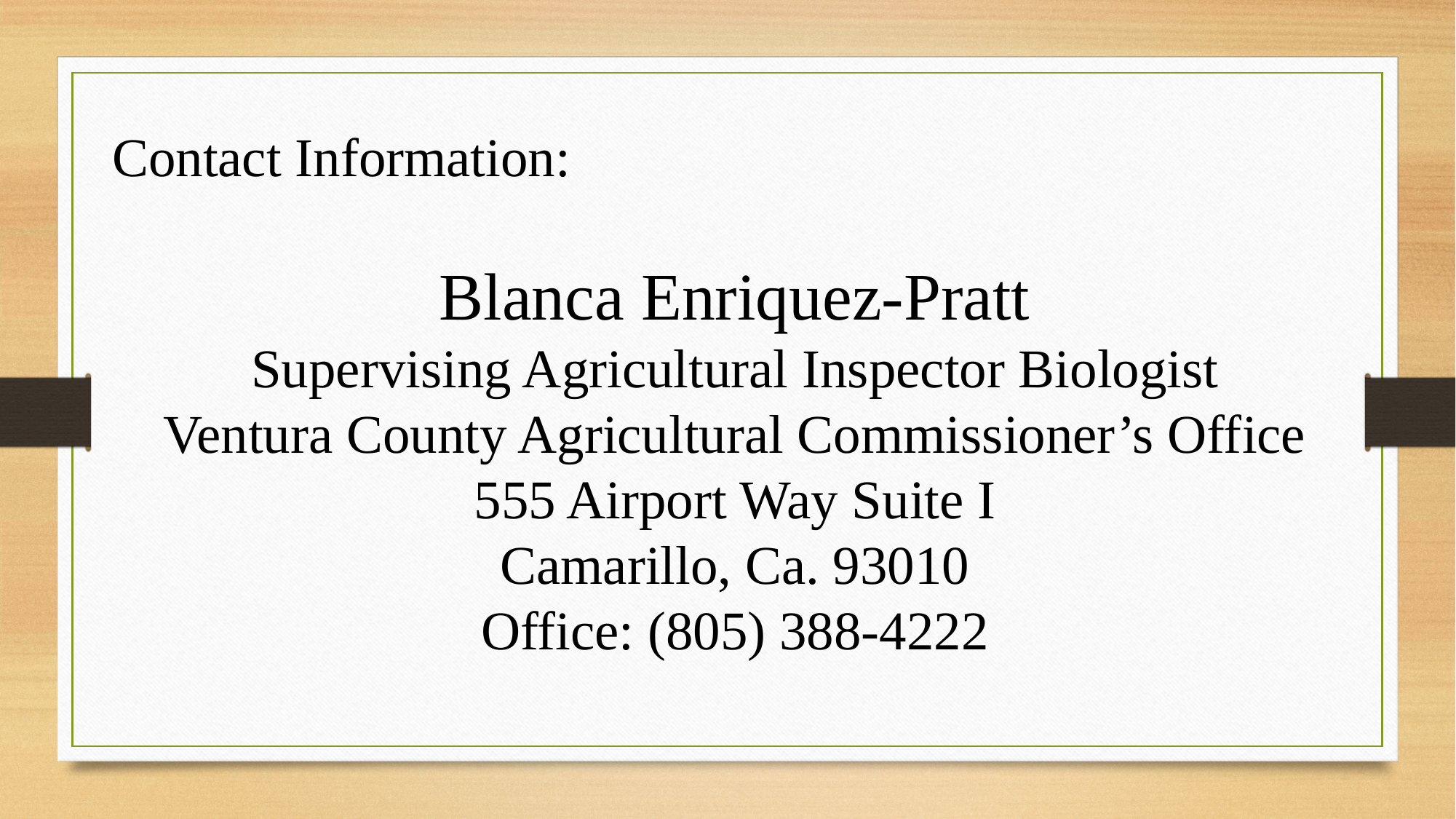

Contact Information:

Blanca Enriquez-Pratt
Supervising Agricultural Inspector Biologist
Ventura County Agricultural Commissioner’s Office
555 Airport Way Suite I
Camarillo, Ca. 93010
Office: (805) 388-4222